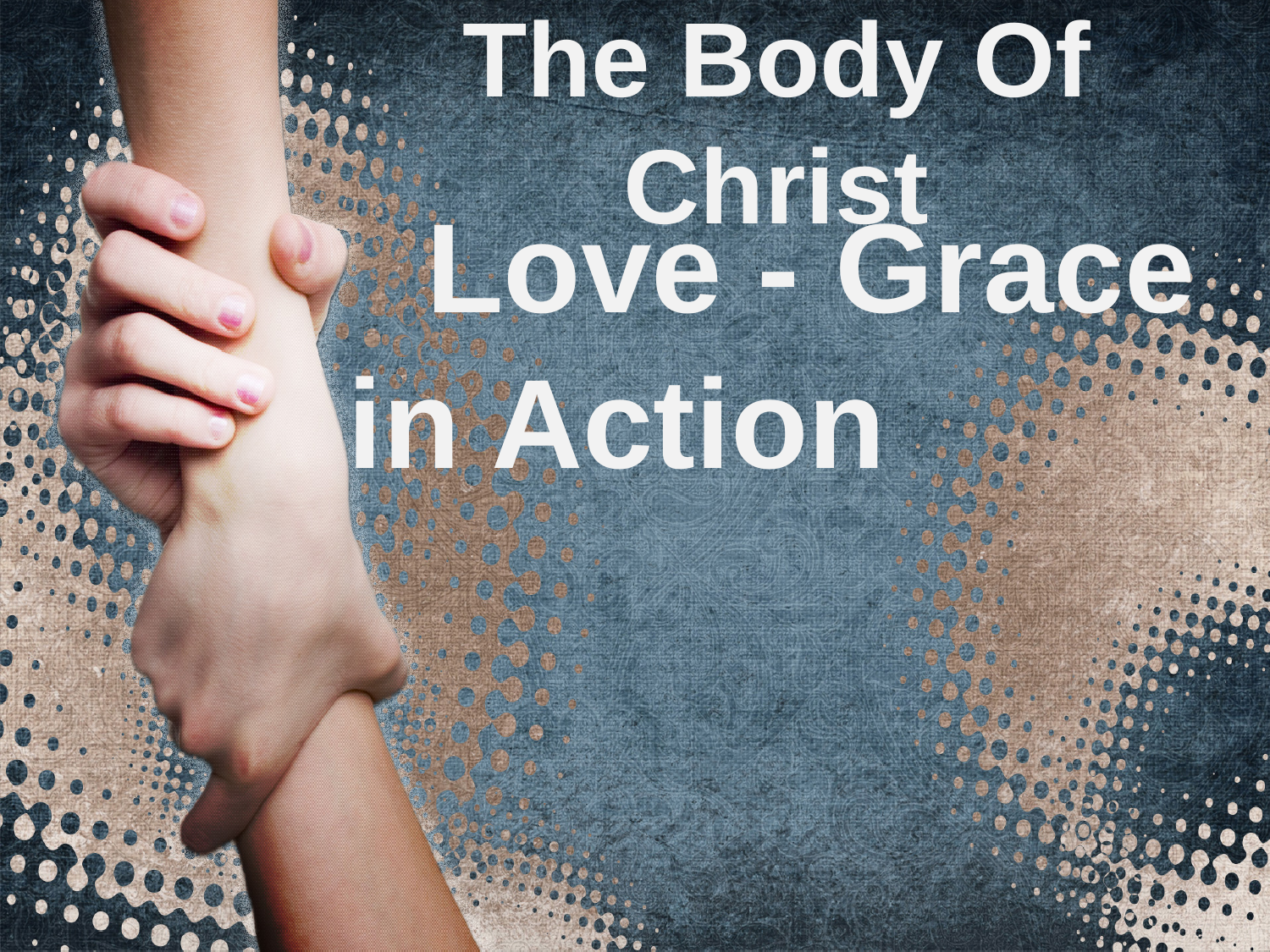

# The Body Of Christ
         Love - Grace in Action